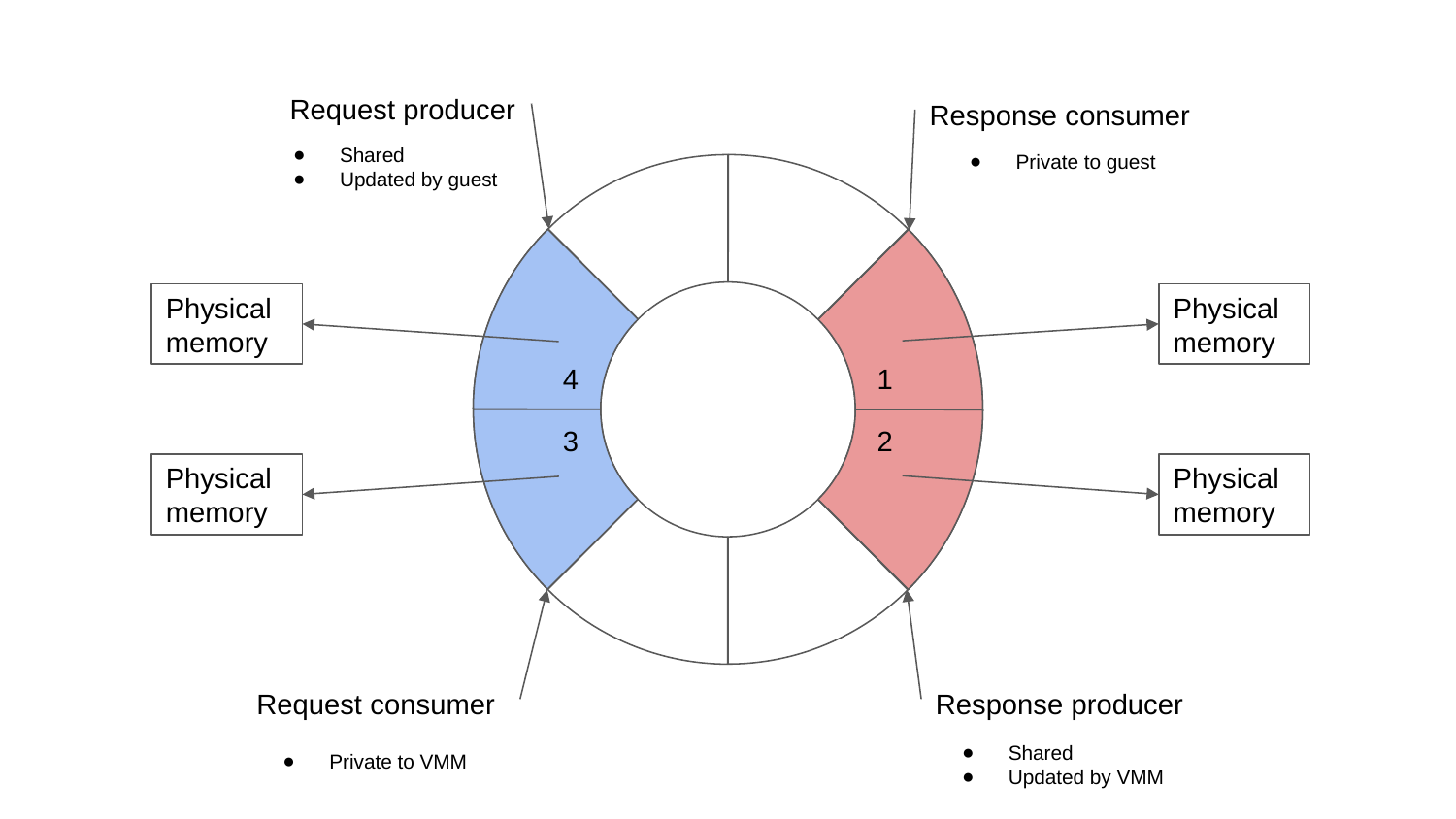

Request producer
Response consumer
Shared
Updated by guest
Private to guest

Physical memory
Physical memory
4
1
3
2
Physical memory
Physical memory
Request consumer
Response producer
Shared
Updated by VMM
Private to VMM